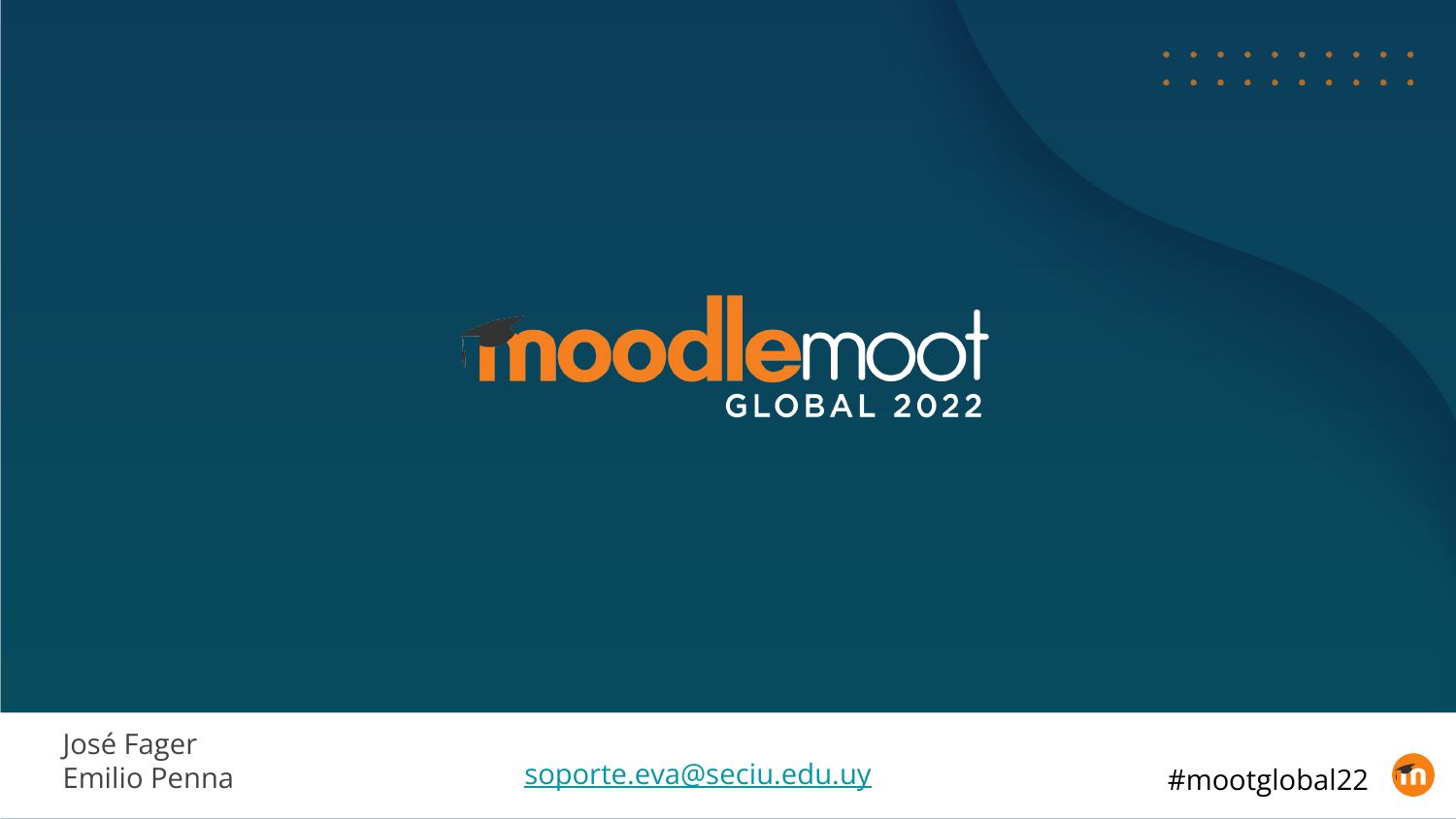

Closing slide
José Fager
Emilio Penna
soporte.eva@seciu.edu.uy